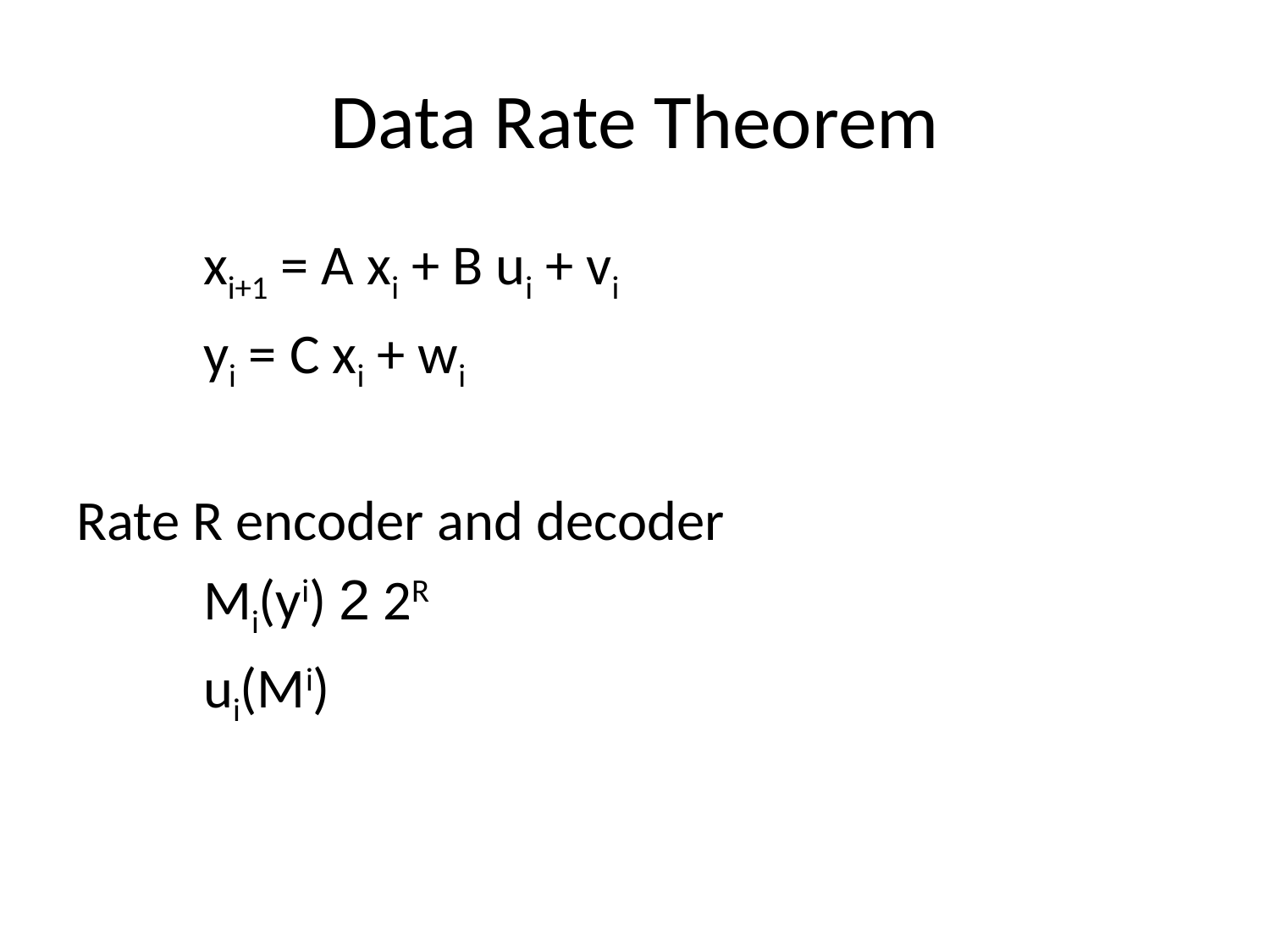

# Data Rate Theorem
	xi+1 = A xi + B ui + vi
	yi = C xi + wi

Rate R encoder and decoder
	Mi(yi) 2 2R
	ui(Mi)